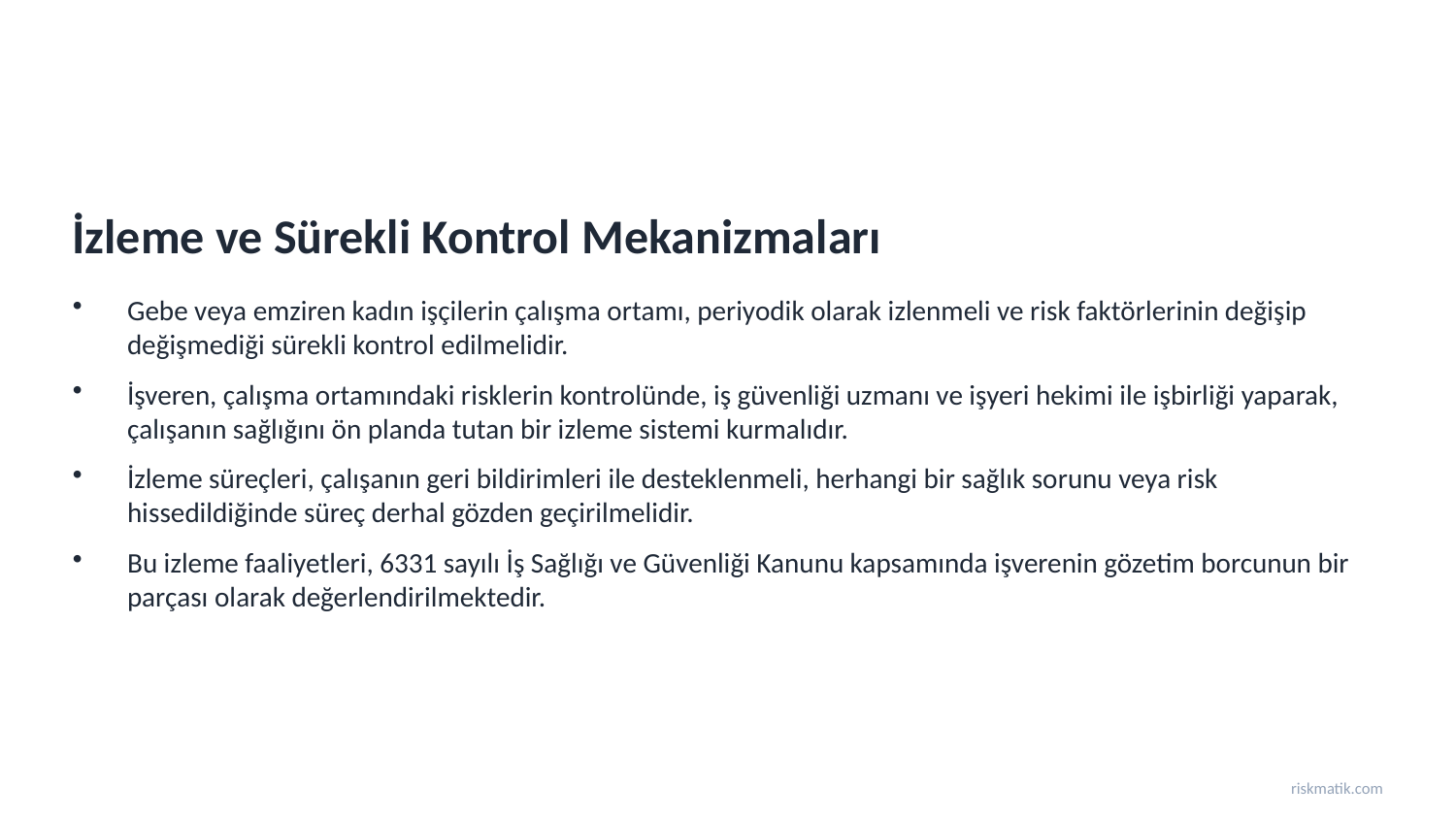

İzleme ve Sürekli Kontrol Mekanizmaları
Gebe veya emziren kadın işçilerin çalışma ortamı, periyodik olarak izlenmeli ve risk faktörlerinin değişip değişmediği sürekli kontrol edilmelidir.
İşveren, çalışma ortamındaki risklerin kontrolünde, iş güvenliği uzmanı ve işyeri hekimi ile işbirliği yaparak, çalışanın sağlığını ön planda tutan bir izleme sistemi kurmalıdır.
İzleme süreçleri, çalışanın geri bildirimleri ile desteklenmeli, herhangi bir sağlık sorunu veya risk hissedildiğinde süreç derhal gözden geçirilmelidir.
Bu izleme faaliyetleri, 6331 sayılı İş Sağlığı ve Güvenliği Kanunu kapsamında işverenin gözetim borcunun bir parçası olarak değerlendirilmektedir.
riskmatik.com